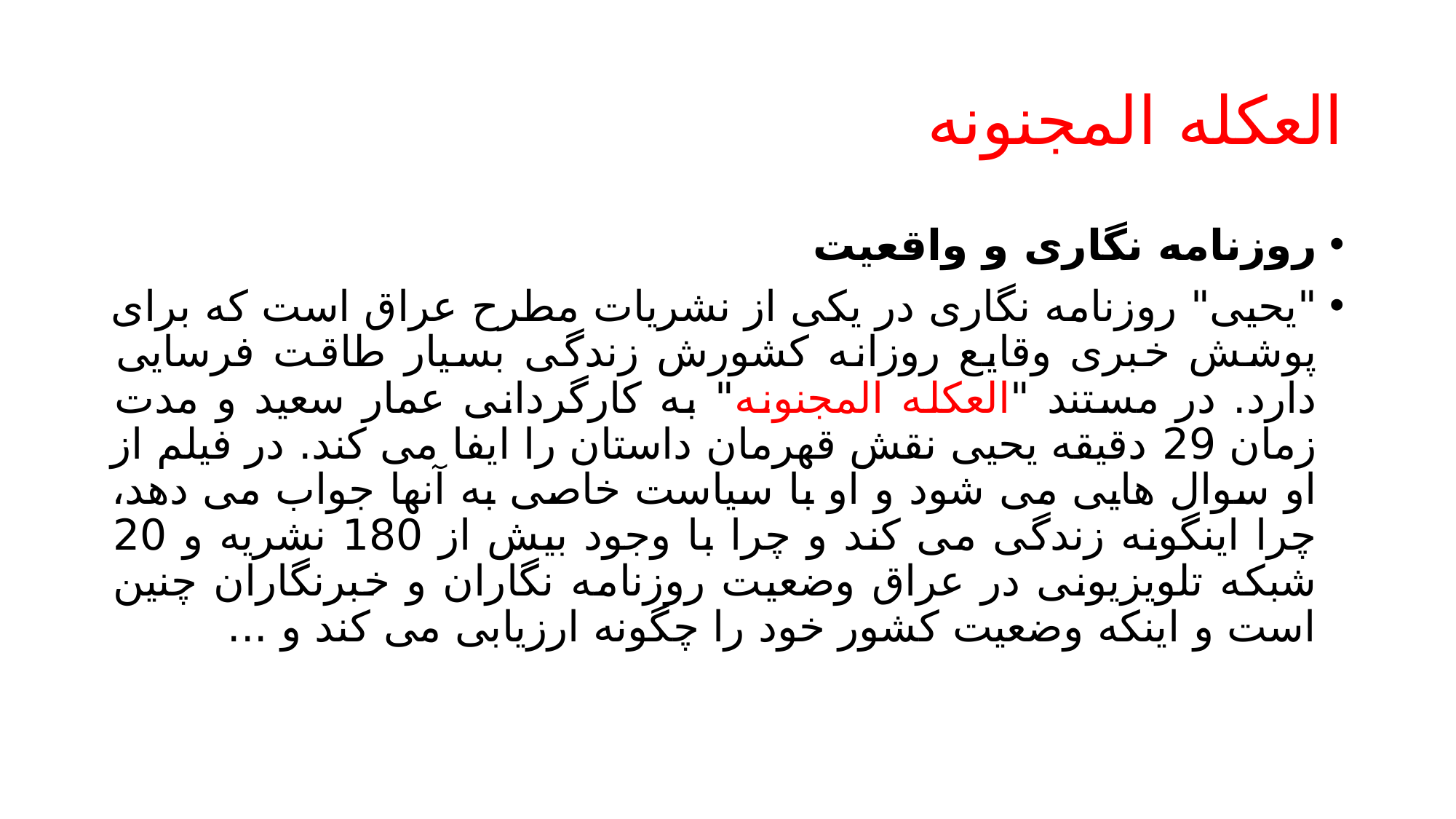

# العکله المجنونه
روزنامه نگاری و واقعیت
"یحیی" روزنامه نگاری در یکی از نشریات مطرح عراق است که برای پوشش خبری وقایع روزانه کشورش زندگی بسیار طاقت فرسایی دارد. در مستند "العکله المجنونه" به کارگردانی عمار سعید و مدت زمان 29 دقیقه یحیی نقش قهرمان داستان را ایفا می کند. در فیلم از او سوال هایی می شود و او با سیاست خاصی به آنها جواب می دهد، چرا اینگونه زندگی می کند و چرا با وجود بیش از 180 نشریه و 20 شبکه تلویزیونی در عراق وضعیت روزنامه نگاران و خبرنگاران چنین است و اینکه وضعیت کشور خود را چگونه ارزیابی می کند و ...